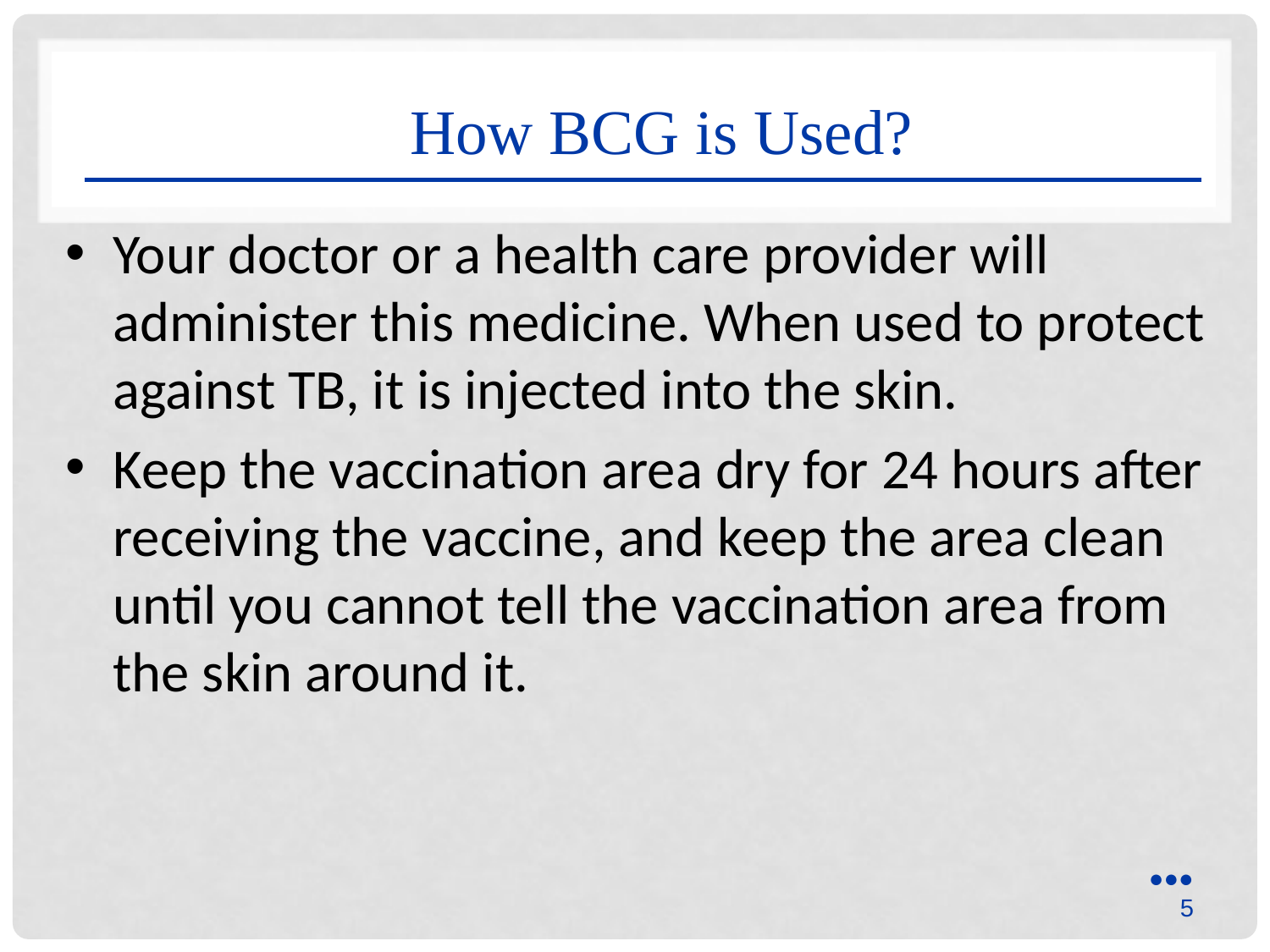

How BCG is Used?
Your doctor or a health care provider will administer this medicine. When used to protect against TB, it is injected into the skin.
Keep the vaccination area dry for 24 hours after receiving the vaccine, and keep the area clean until you cannot tell the vaccination area from the skin around it.
●●●
5